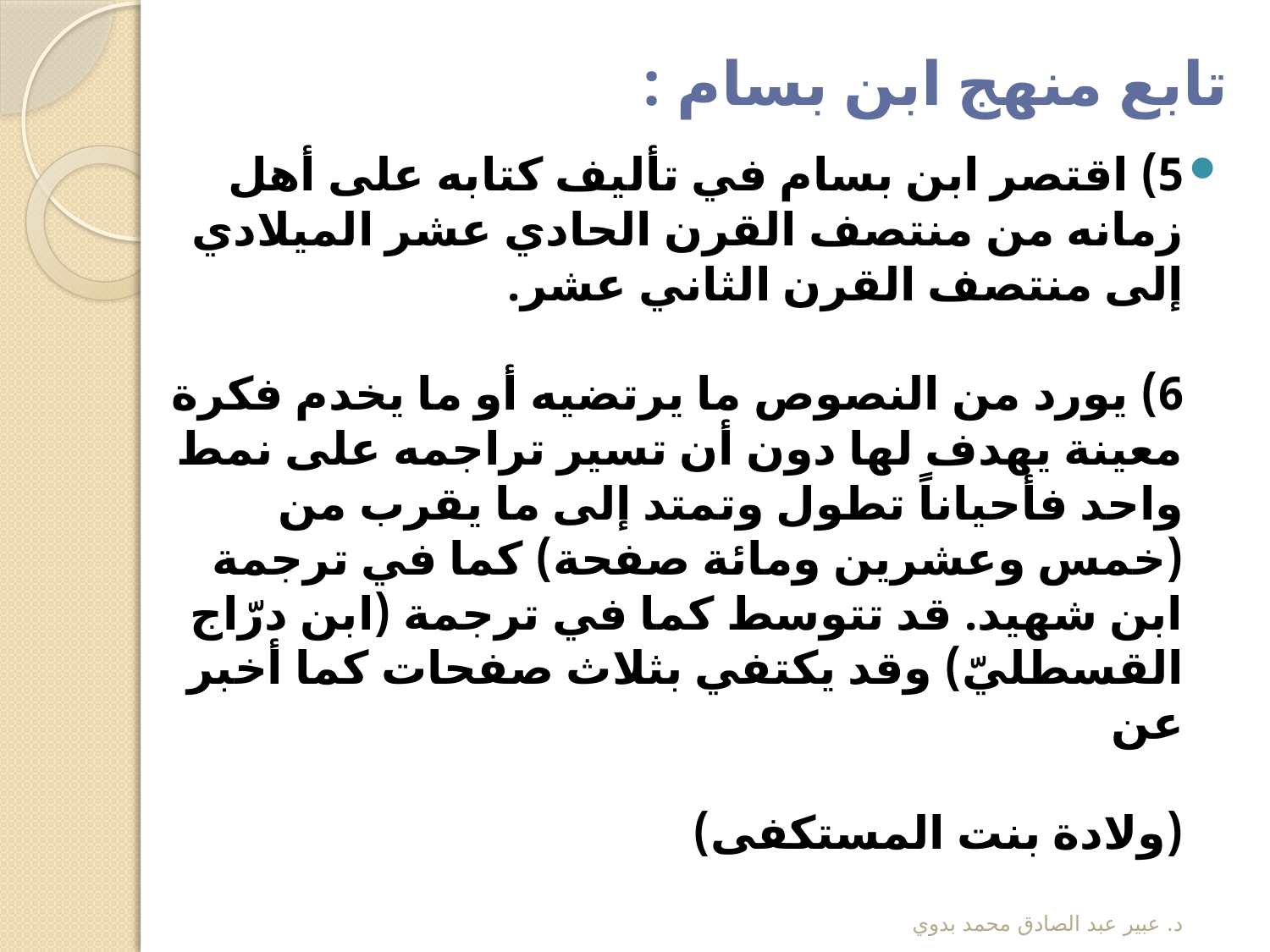

# تابع منهج ابن بسام :
5) اقتصر ابن بسام في تأليف كتابه على أهل زمانه من منتصف القرن الحادي عشر الميلادي إلى منتصف القرن الثاني عشر. 
6) يورد من النصوص ما يرتضيه أو ما يخدم فكرة معينة يهدف لها دون أن تسير تراجمه على نمط واحد فأحياناً تطول وتمتد إلى ما يقرب من (خمس وعشرين ومائة صفحة) كما في ترجمة ابن شهيد. قد تتوسط كما في ترجمة (ابن درّاج القسطليّ) وقد يكتفي بثلاث صفحات كما أخبر عن
(ولادة بنت المستكفى)
د. عبير عبد الصادق محمد بدوي